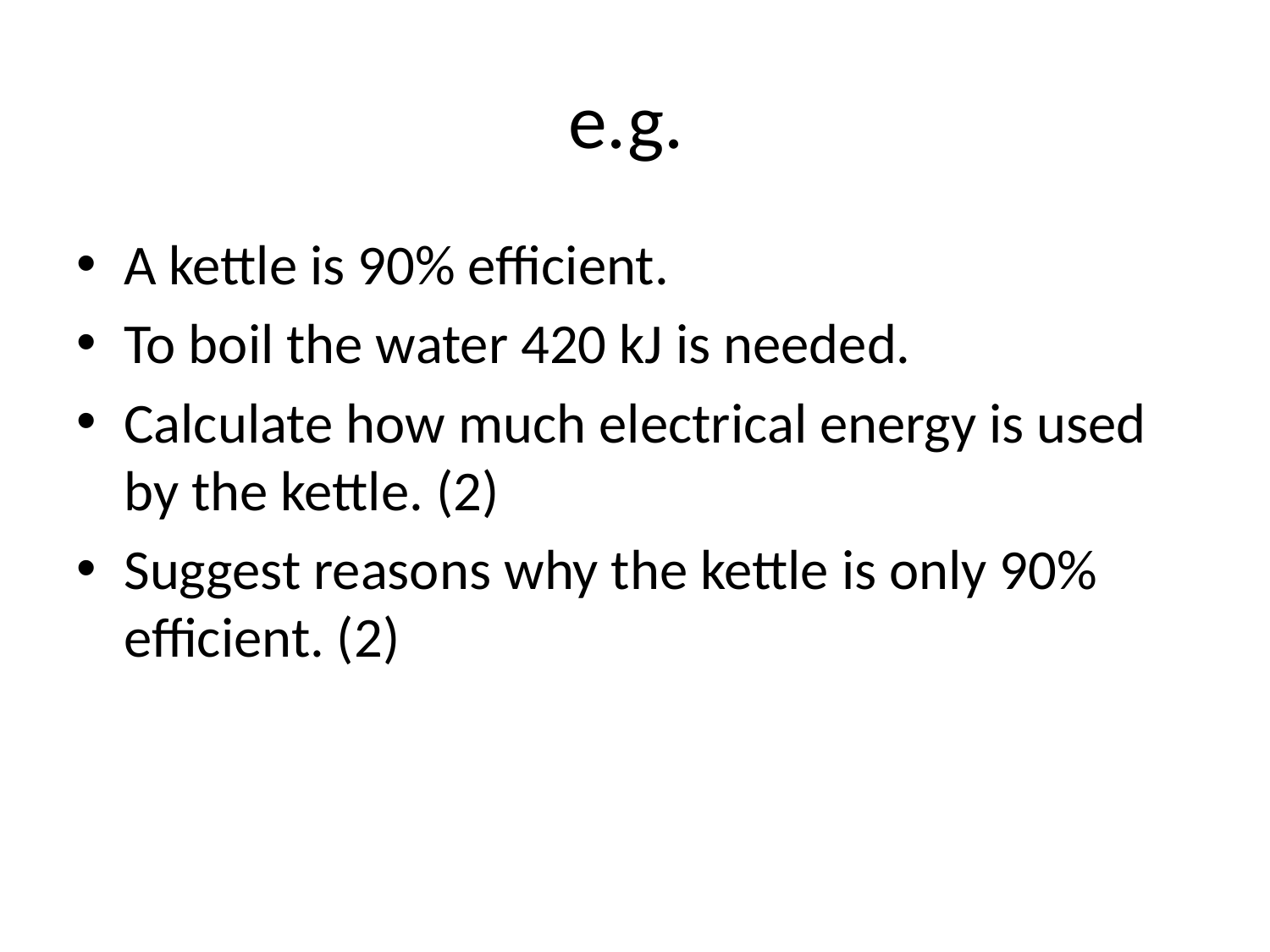

# e.g.
A kettle is 90% efficient.
To boil the water 420 kJ is needed.
Calculate how much electrical energy is used by the kettle. (2)
Suggest reasons why the kettle is only 90% efficient. (2)